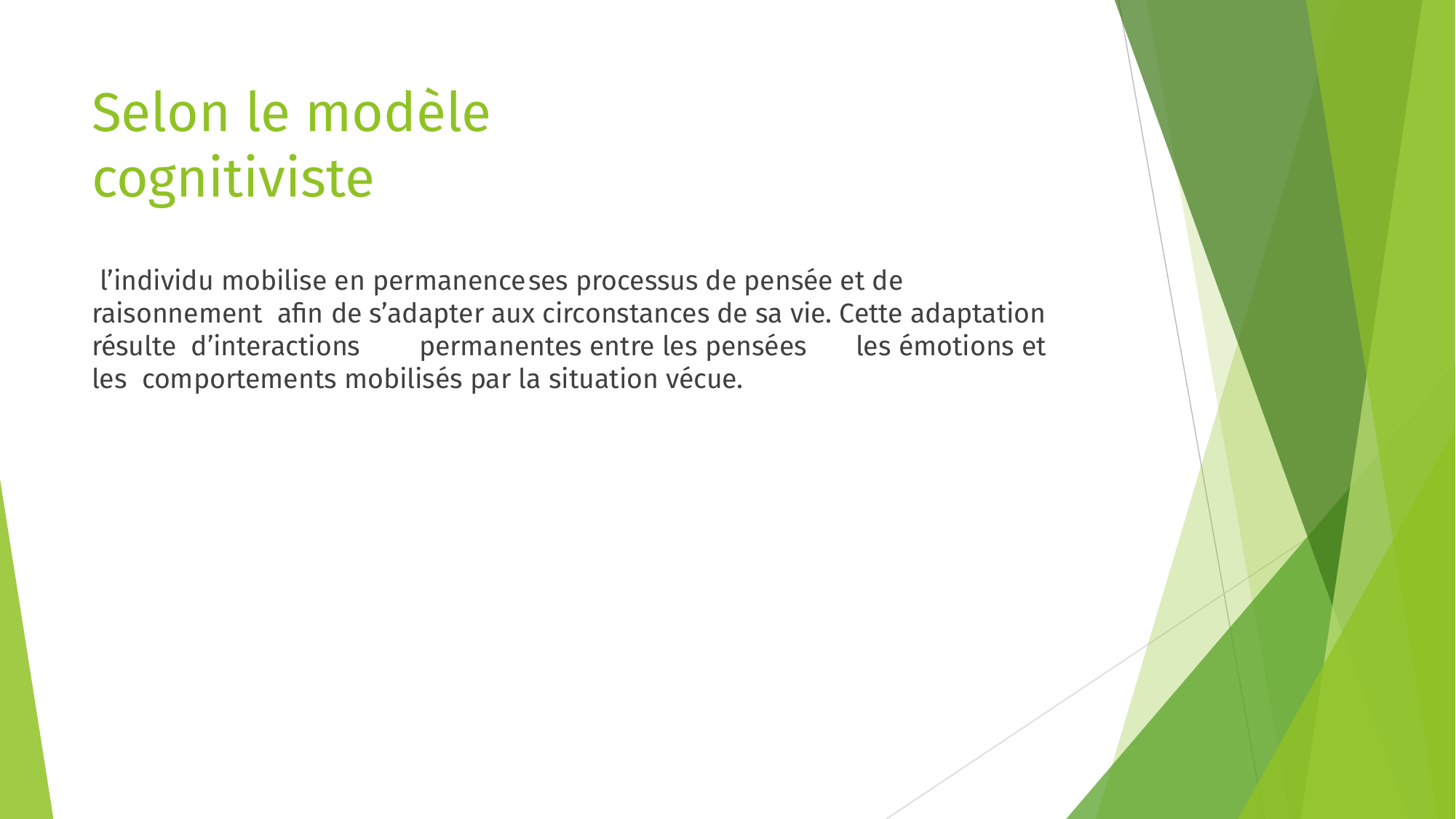

# Selon le modèle cognitiviste
l’individu mobilise en permanence	ses processus de pensée et de raisonnement  afin de s’adapter aux circonstances de sa vie. Cette adaptation résulte  d’interactions	permanentes entre les pensées	les émotions et les  comportements mobilisés par la situation vécue.